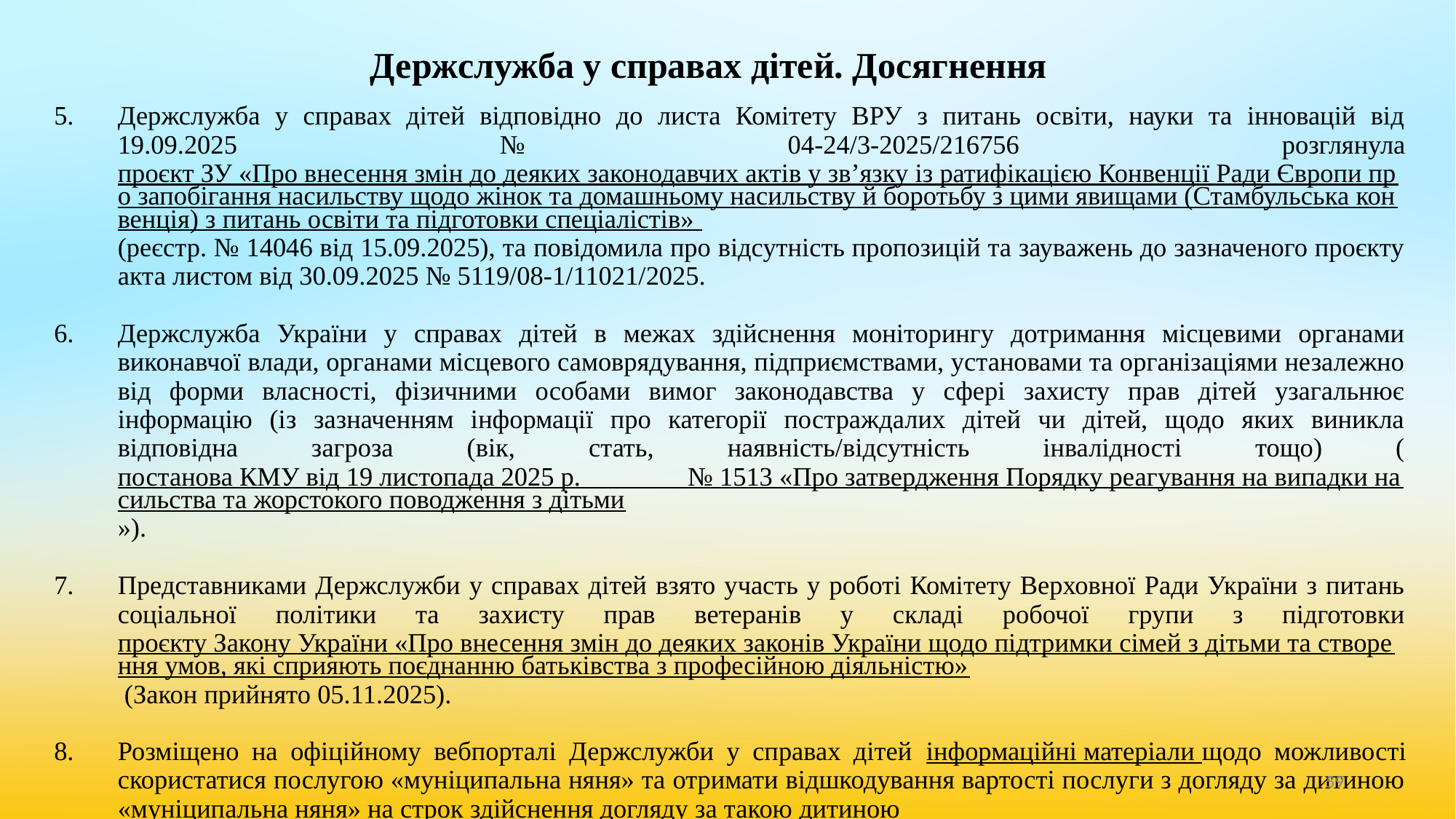

# Держслужба у справах дітей. Досягнення
Держслужба у справах дітей відповідно до листа Комітету ВРУ з питань освіти, науки та інновацій від 19.09.2025 № 04-24/3-2025/216756 розглянула проєкт ЗУ «Про внесення змін до деяких законодавчих актів у зв’язку із ратифікацією Конвенції Ради Європи про запобігання насильству щодо жінок та домашньому насильству й боротьбу з цими явищами (Стамбульська конвенція) з питань освіти та підготовки спеціалістів» (реєстр. № 14046 від 15.09.2025), та повідомила про відсутність пропозицій та зауважень до зазначеного проєкту акта листом від 30.09.2025 № 5119/08-1/11021/2025.

Держслужба України у справах дітей в межах здійснення моніторингу дотримання місцевими органами виконавчої влади, органами місцевого самоврядування, підприємствами, установами та організаціями незалежно від форми власності, фізичними особами вимог законодавства у сфері захисту прав дітей узагальнює інформацію (із зазначенням інформації про категорії постраждалих дітей чи дітей, щодо яких виникла відповідна загроза (вік, стать, наявність/відсутність інвалідності тощо) (постанова КМУ від 19 листопада 2025 р.                № 1513 «Про затвердження Порядку реагування на випадки насильства та жорстокого поводження з дітьми»).

Представниками Держслужби у справах дітей взято участь у роботі Комітету Верховної Ради України з питань соціальної політики та захисту прав ветеранів у складі робочої групи з підготовки проєкту Закону України «Про внесення змін до деяких законів України щодо підтримки сімей з дітьми та створення умов, які сприяють поєднанню батьківства з професійною діяльністю» (Закон прийнято 05.11.2025).

Розміщено на офіційному вебпорталі Держслужби у справах дітей інформаційні матеріали щодо можливості скористатися послугою «муніципальна няня» та отримати відшкодування вартості послуги з догляду за дитиною «муніципальна няня» на строк здійснення догляду за такою дитиною
59